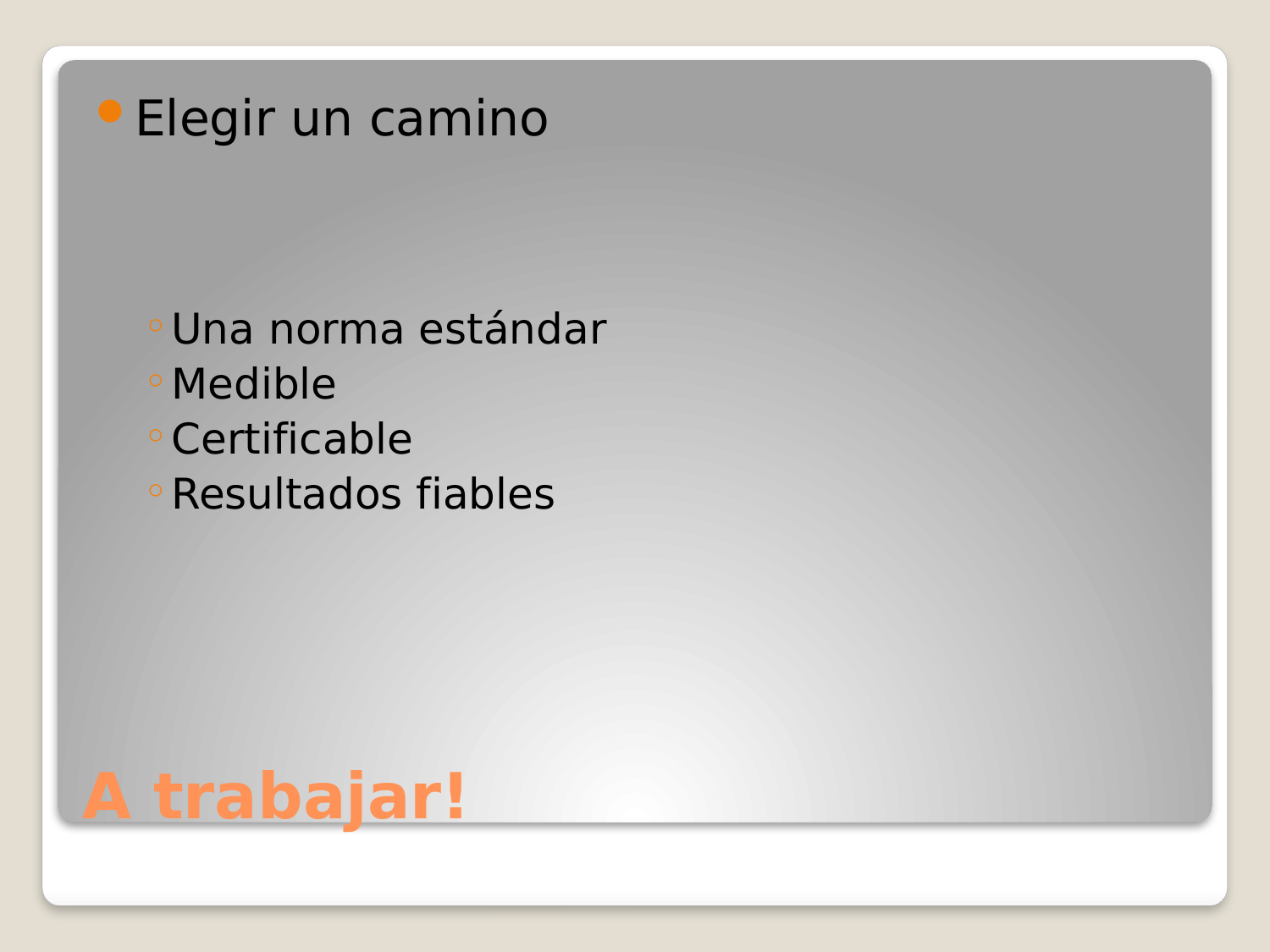

Elegir un camino

Una norma estándar
Medible
Certificable
Resultados fiables

# A trabajar!